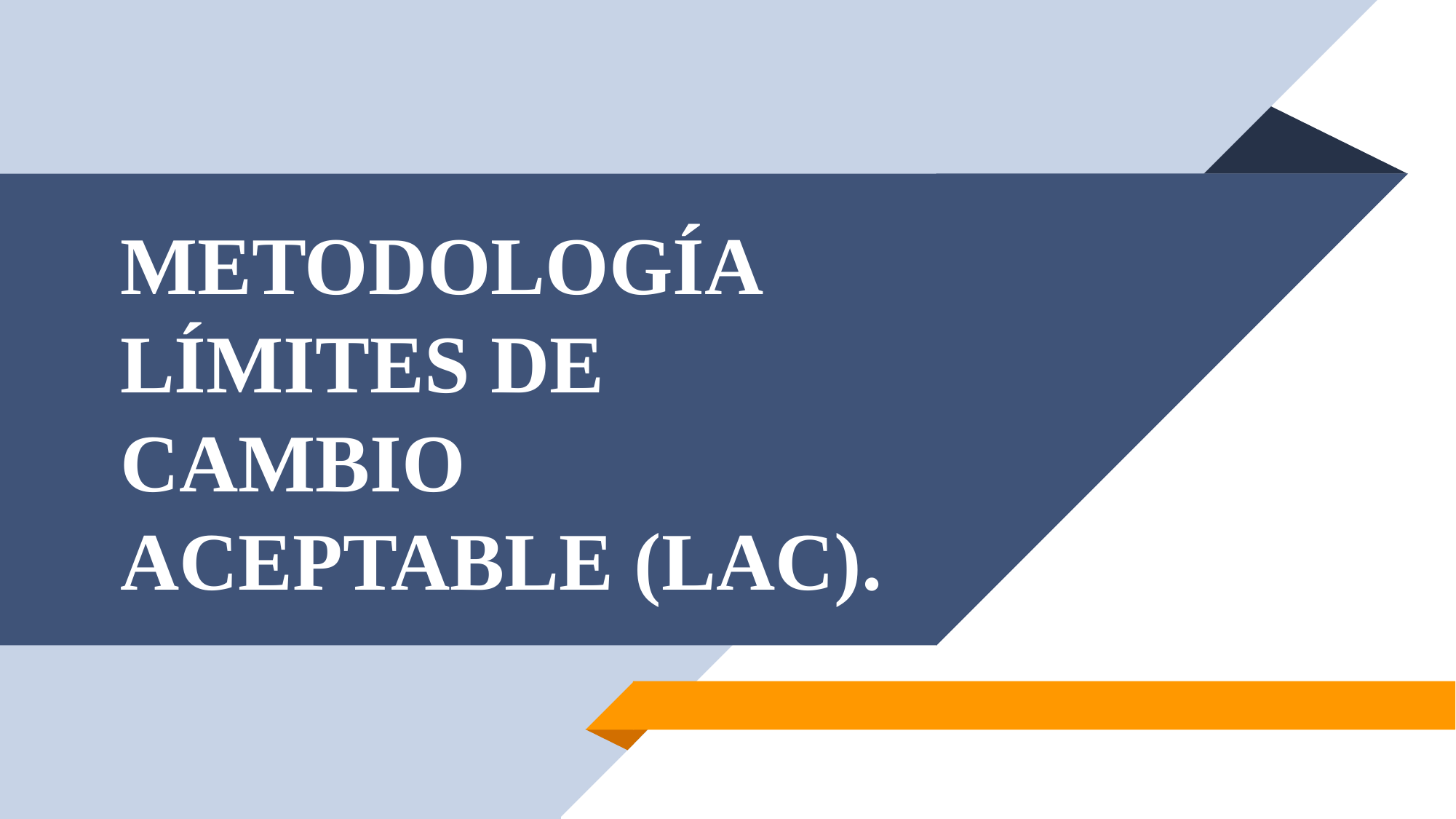

# METODOLOGÍA LÍMITES DE CAMBIO ACEPTABLE (LAC).